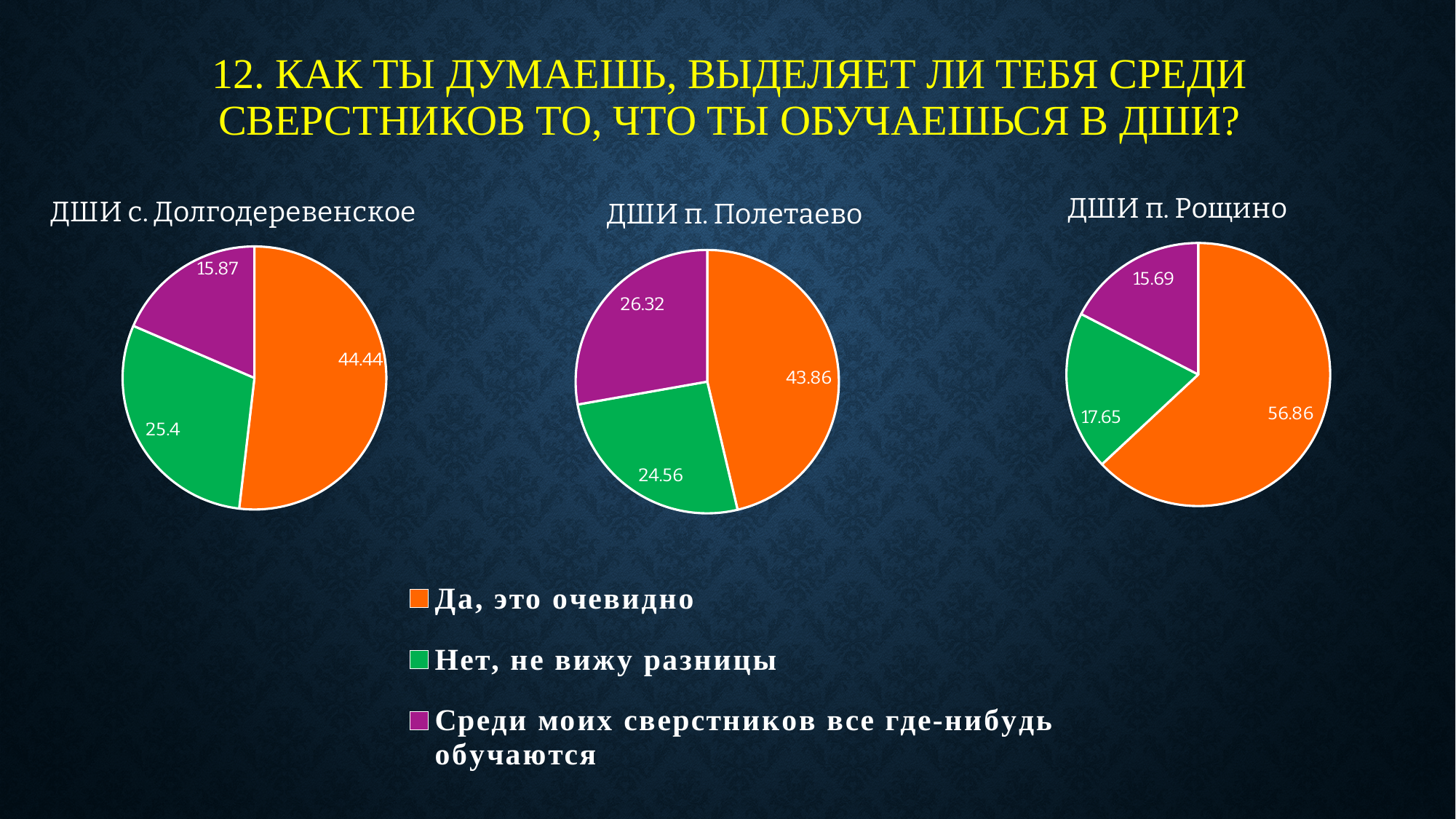

# 12. Как ты думаешь, выделяет ли тебя среди сверстников то, что ты обучаешься в дши?

### Chart: ДШИ п. Полетаево

| Category | Почему вы привели ребенка в ДШИ? |
|---|---|
| Да, это очевидно | 43.86 |
| Нет, не вижу разницы | 24.56 |
| Среди моих сверстников все где-нибудь обучаются | 26.32 |

### Chart: ДШИ п. Рощино

| Category | Почему вы привели ребенка в ДШИ? |
|---|---|
| Да, это очевидно | 56.86 |
| Нет, не вижу разницы | 17.65 |
| Среди моих сверстников все где-нибудь обучаются | 15.69 |

### Chart: ДШИ с. Долгодеревенское

| Category | Почему вы привели ребенка в ДШИ? |
|---|---|
| Да, это очевидно | 44.44 |
| Нет, не вижу разницы | 25.4 |
| Среди моих сверстников все где-нибудь обучаются | 15.87 |